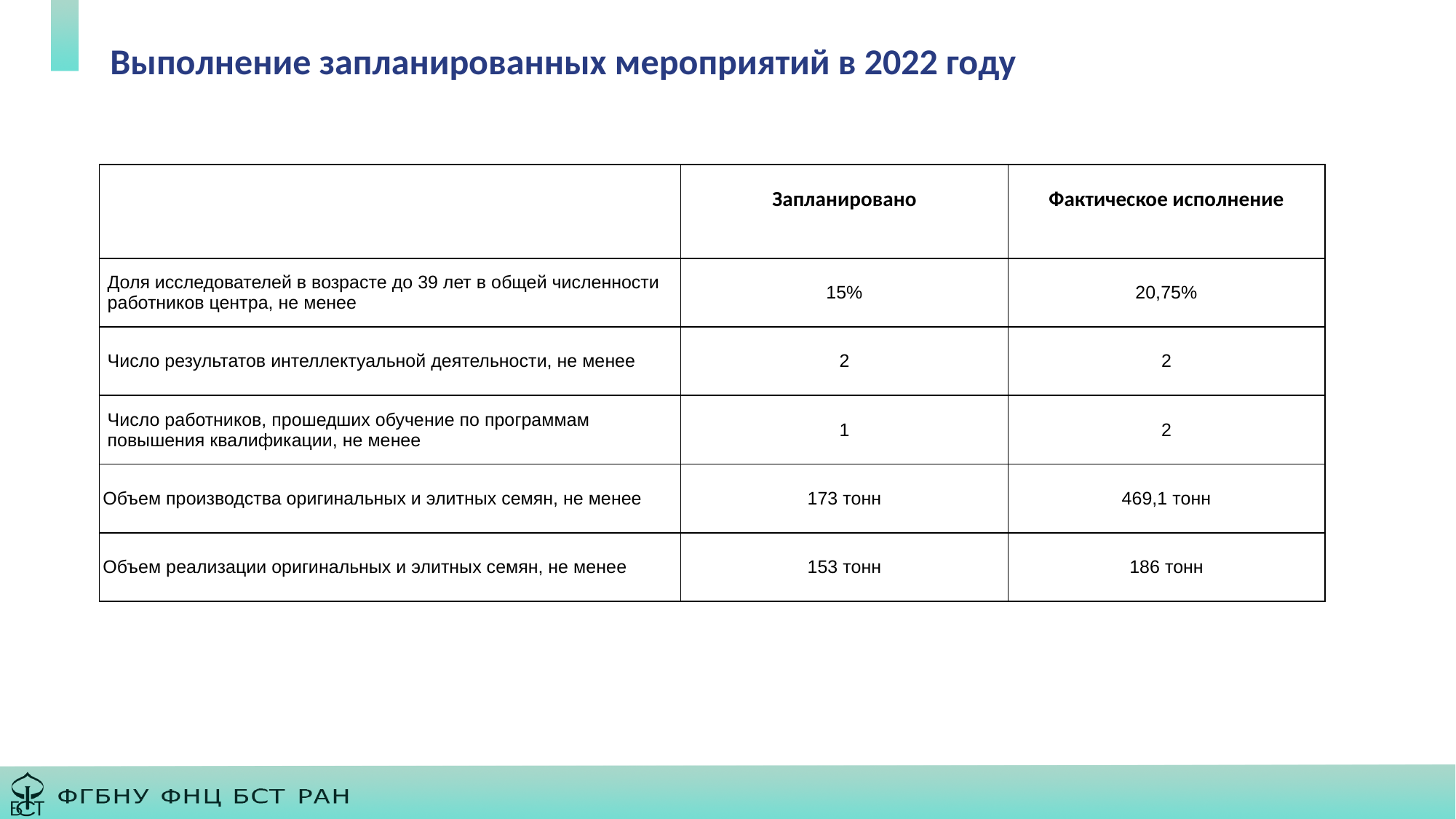

# Выполнение запланированных мероприятий в 2022 году
|  | Запланировано | Фактическое исполнение |
| --- | --- | --- |
| Доля исследователей в возрасте до 39 лет в общей численности работников центра, не менее | 15% | 20,75% |
| Число результатов интеллектуальной деятельности, не менее | 2 | 2 |
| Число работников, прошедших обучение по программам повышения квалификации, не менее | 1 | 2 |
| Объем производства оригинальных и элитных семян, не менее | 173 тонн | 469,1 тонн |
| Объем реализации оригинальных и элитных семян, не менее | 153 тонн | 186 тонн |